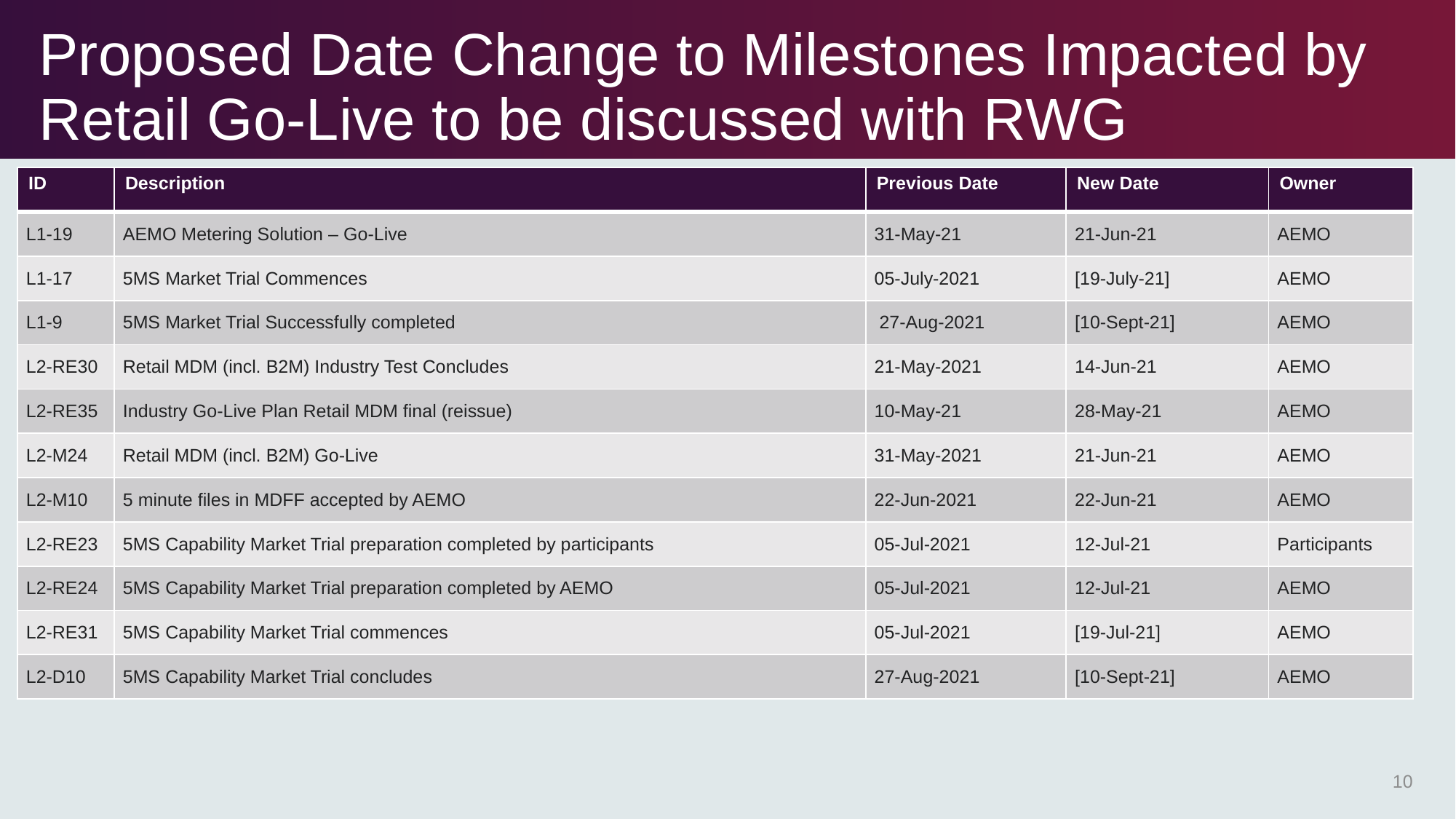

# Proposed Date Change to Milestones Impacted by Retail Go-Live to be discussed with RWG
| ID | Description | Previous Date | New Date | Owner |
| --- | --- | --- | --- | --- |
| L1-19 | AEMO Metering Solution – Go-Live | 31-May-21 | 21-Jun-21 | AEMO |
| L1-17 | 5MS Market Trial Commences | 05-July-2021 | [19-July-21] | AEMO |
| L1-9 | 5MS Market Trial Successfully completed | 27-Aug-2021 | [10-Sept-21] | AEMO |
| L2-RE30 | Retail MDM (incl. B2M) Industry Test Concludes | 21-May-2021 | 14-Jun-21 | AEMO |
| L2-RE35 | Industry Go-Live Plan Retail MDM final (reissue) | 10-May-21 | 28-May-21 | AEMO |
| L2-M24 | Retail MDM (incl. B2M) Go-Live | 31-May-2021 | 21-Jun-21 | AEMO |
| L2-M10 | 5 minute files in MDFF accepted by AEMO | 22-Jun-2021 | 22-Jun-21 | AEMO |
| L2-RE23 | 5MS Capability Market Trial preparation completed by participants | 05-Jul-2021 | 12-Jul-21 | Participants |
| L2-RE24 | 5MS Capability Market Trial preparation completed by AEMO | 05-Jul-2021 | 12-Jul-21 | AEMO |
| L2-RE31 | 5MS Capability Market Trial commences | 05-Jul-2021 | [19-Jul-21] | AEMO |
| L2-D10 | 5MS Capability Market Trial concludes | 27-Aug-2021 | [10-Sept-21] | AEMO |
10